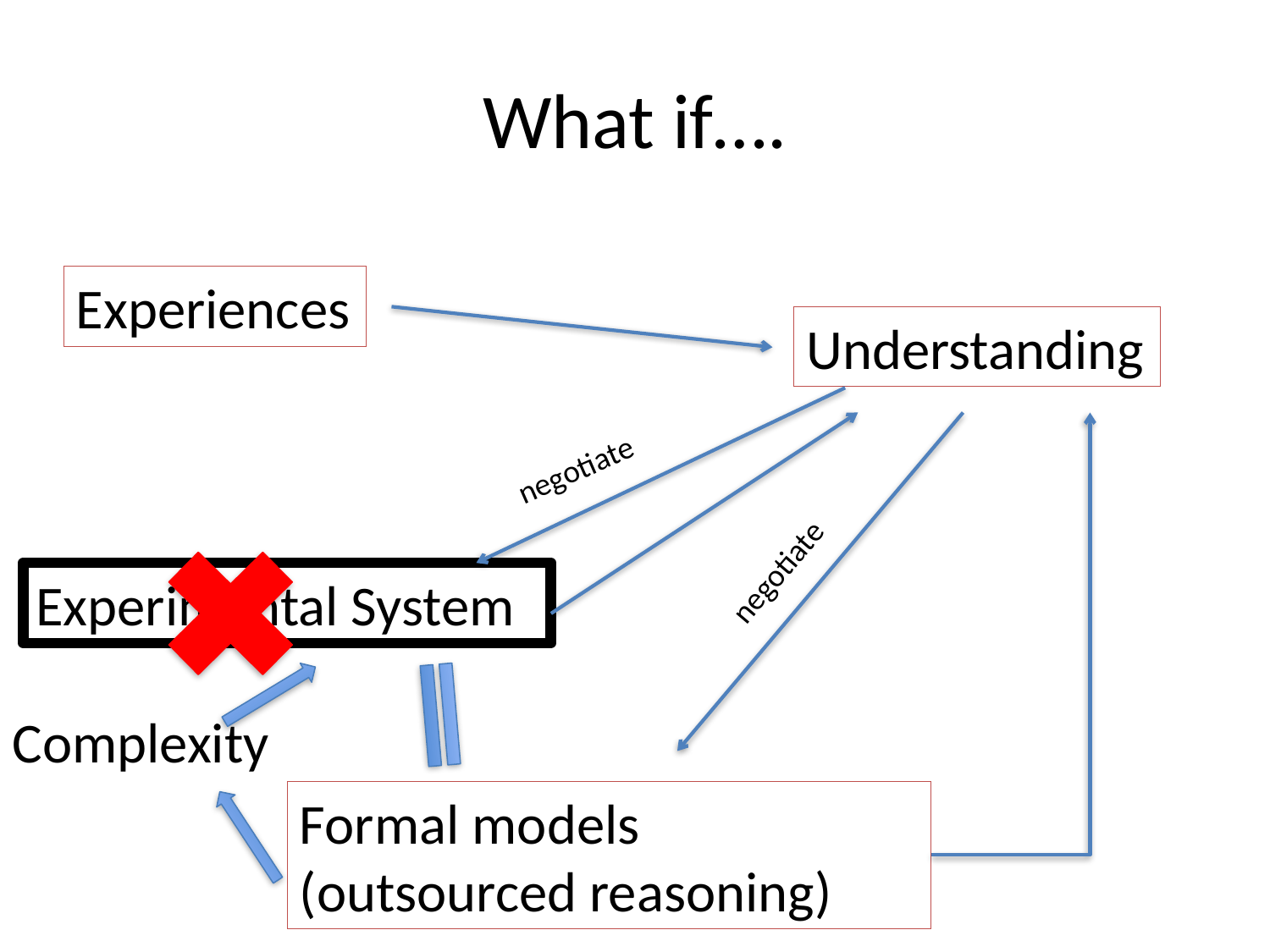

# What if….
Experiences
Understanding
negotiate

negotiate
Experimental System

Complexity
Formal models (outsourced reasoning)